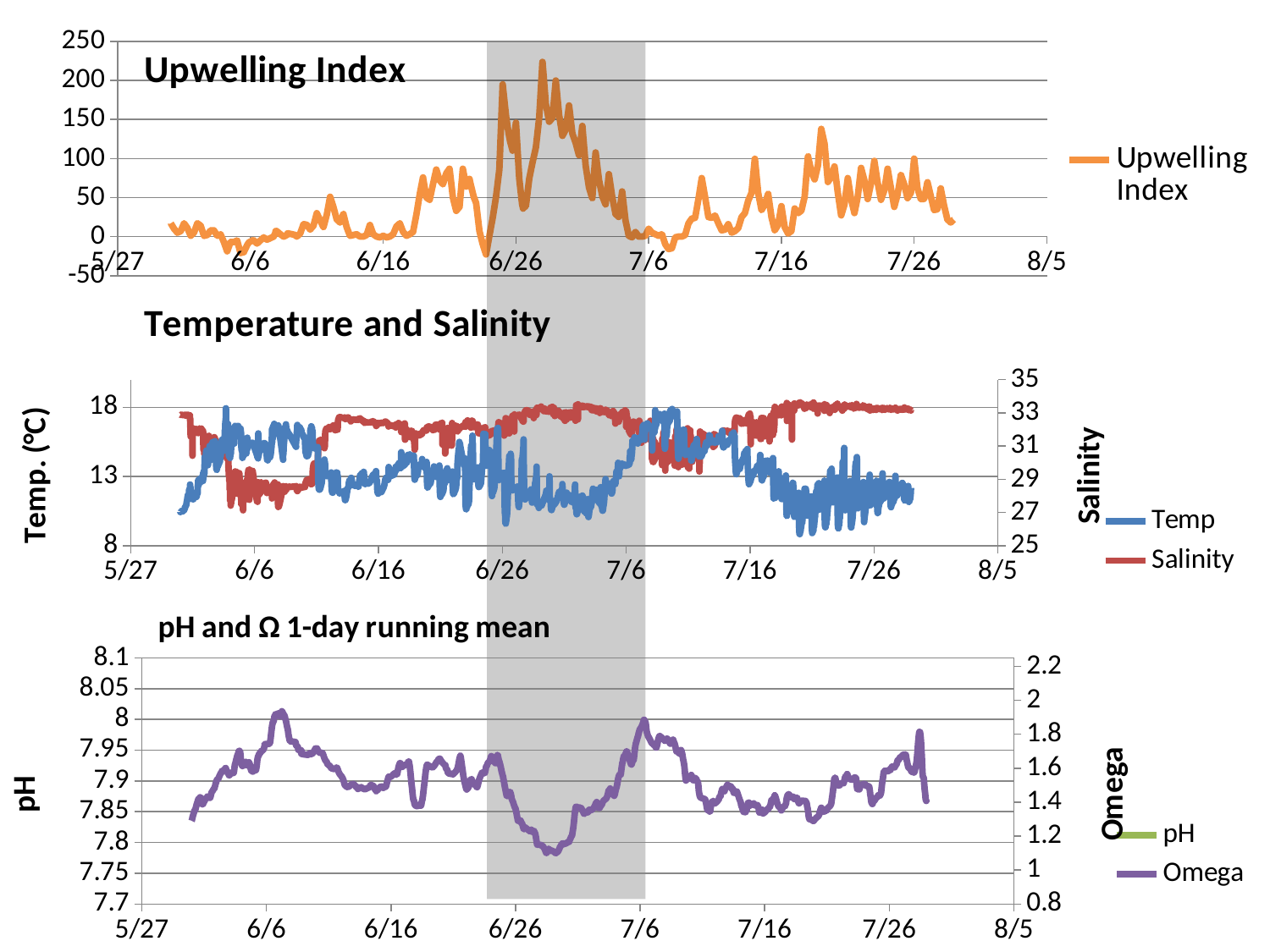

### Chart:

| Category |  |
|---|---|

### Chart: Temperature and Salinity

| Category |  |  |
|---|---|---|

### Chart: pH and Ω 1-day running mean

| Category |  |  |
|---|---|---|